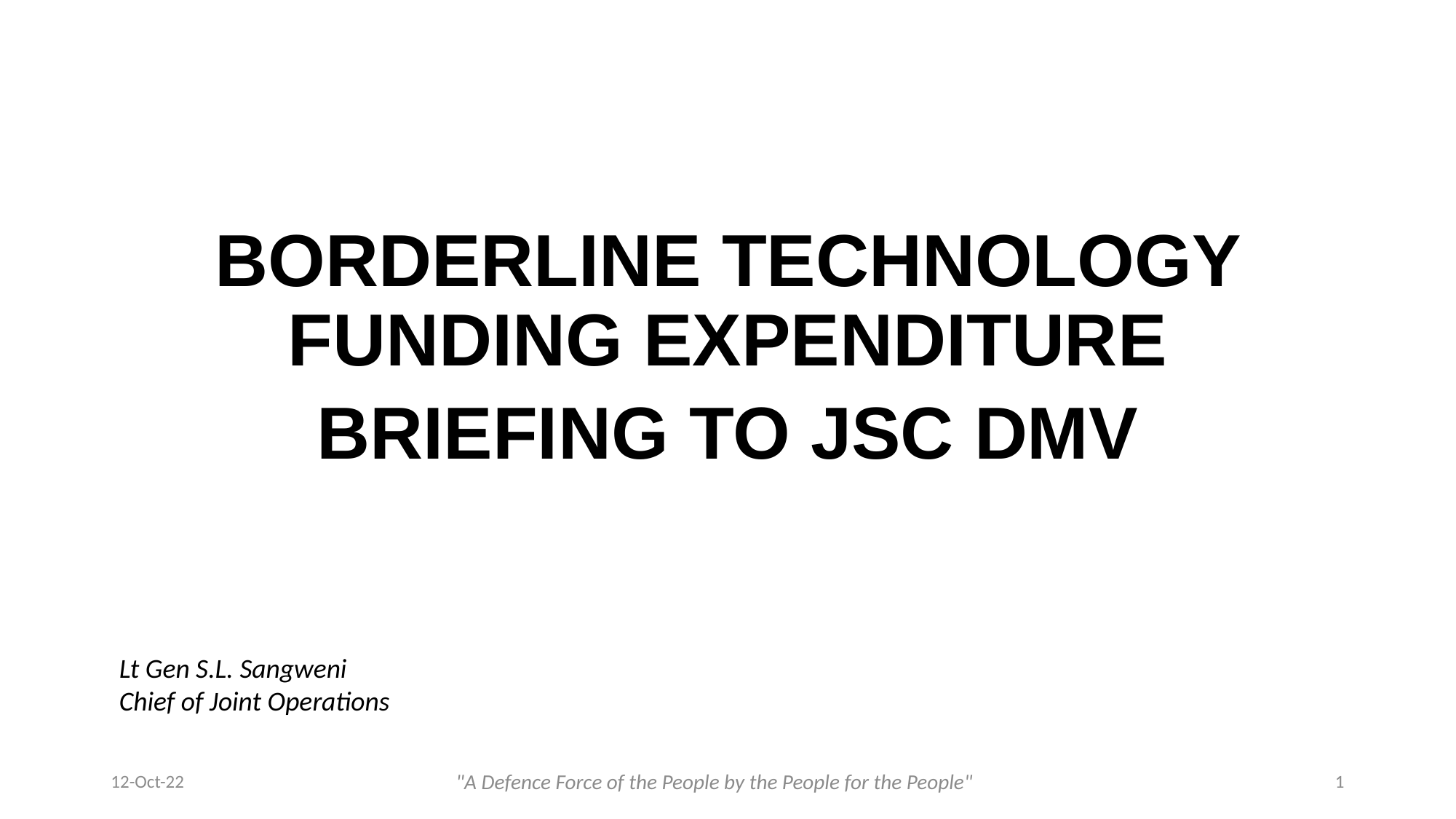

BORDERLINE TECHNOLOGY FUNDING EXPENDITURE
BRIEFING TO JSC DMV
Lt Gen S.L. Sangweni
Chief of Joint Operations
12-Oct-22
"A Defence Force of the People by the People for the People"
1